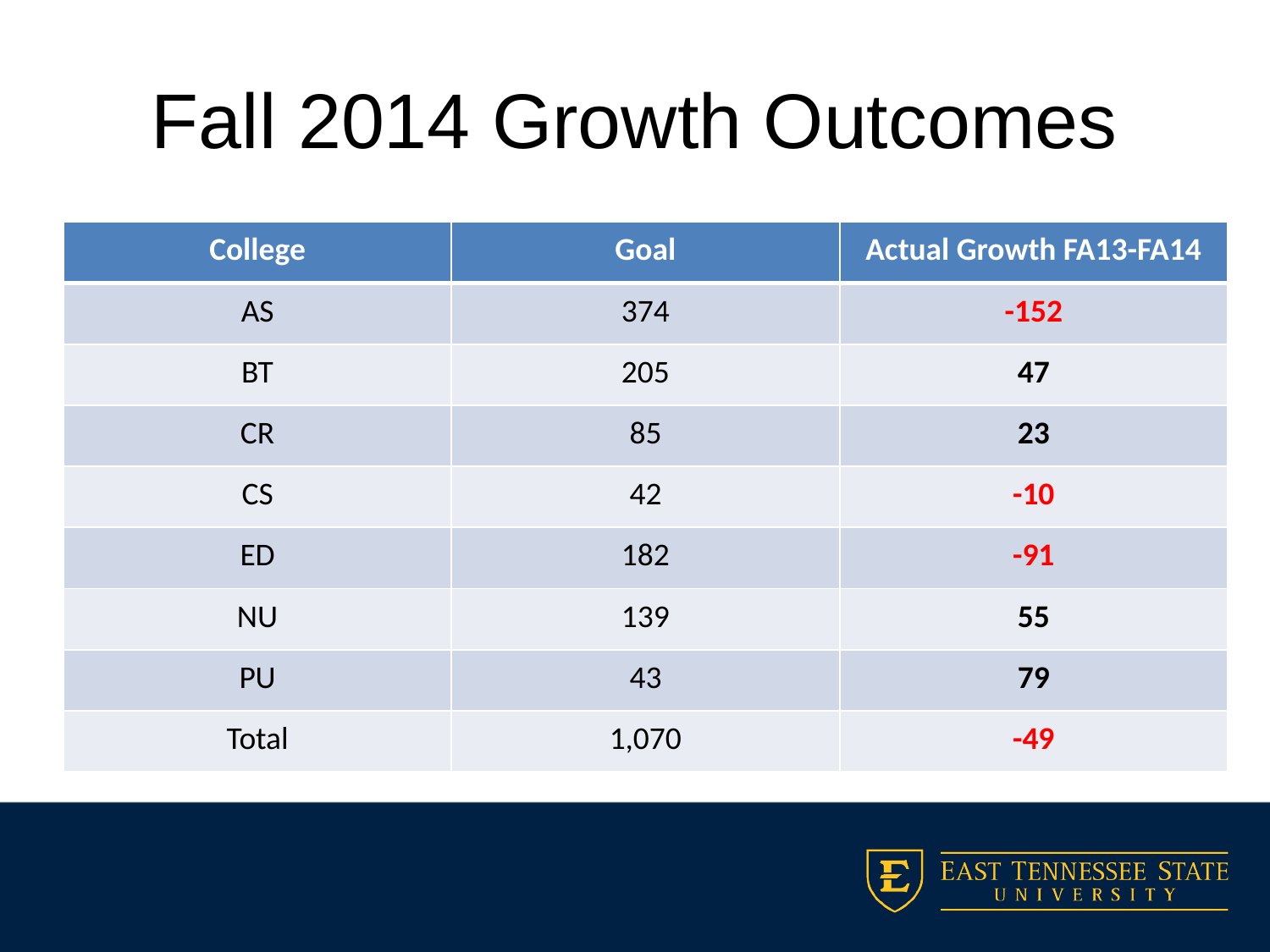

# Fall 2014 Growth Outcomes
| College | Goal | Actual Growth FA13-FA14 |
| --- | --- | --- |
| AS | 374 | -152 |
| BT | 205 | 47 |
| CR | 85 | 23 |
| CS | 42 | -10 |
| ED | 182 | -91 |
| NU | 139 | 55 |
| PU | 43 | 79 |
| Total | 1,070 | -49 |